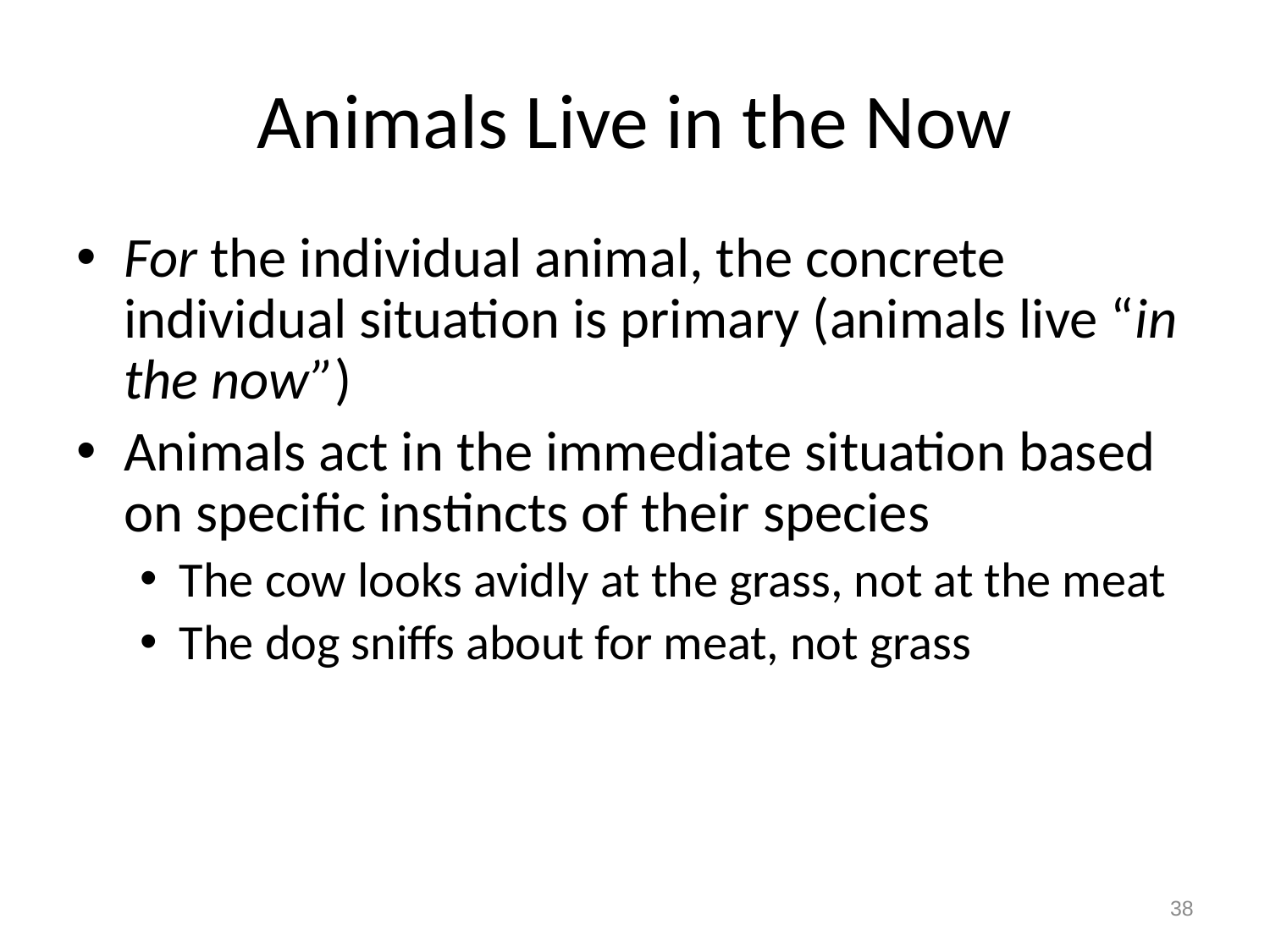

# Animals Live in the Now
For the individual animal, the concrete individual situation is primary (animals live “in the now”)
Animals act in the immediate situation based on specific instincts of their species
The cow looks avidly at the grass, not at the meat
The dog sniffs about for meat, not grass

38